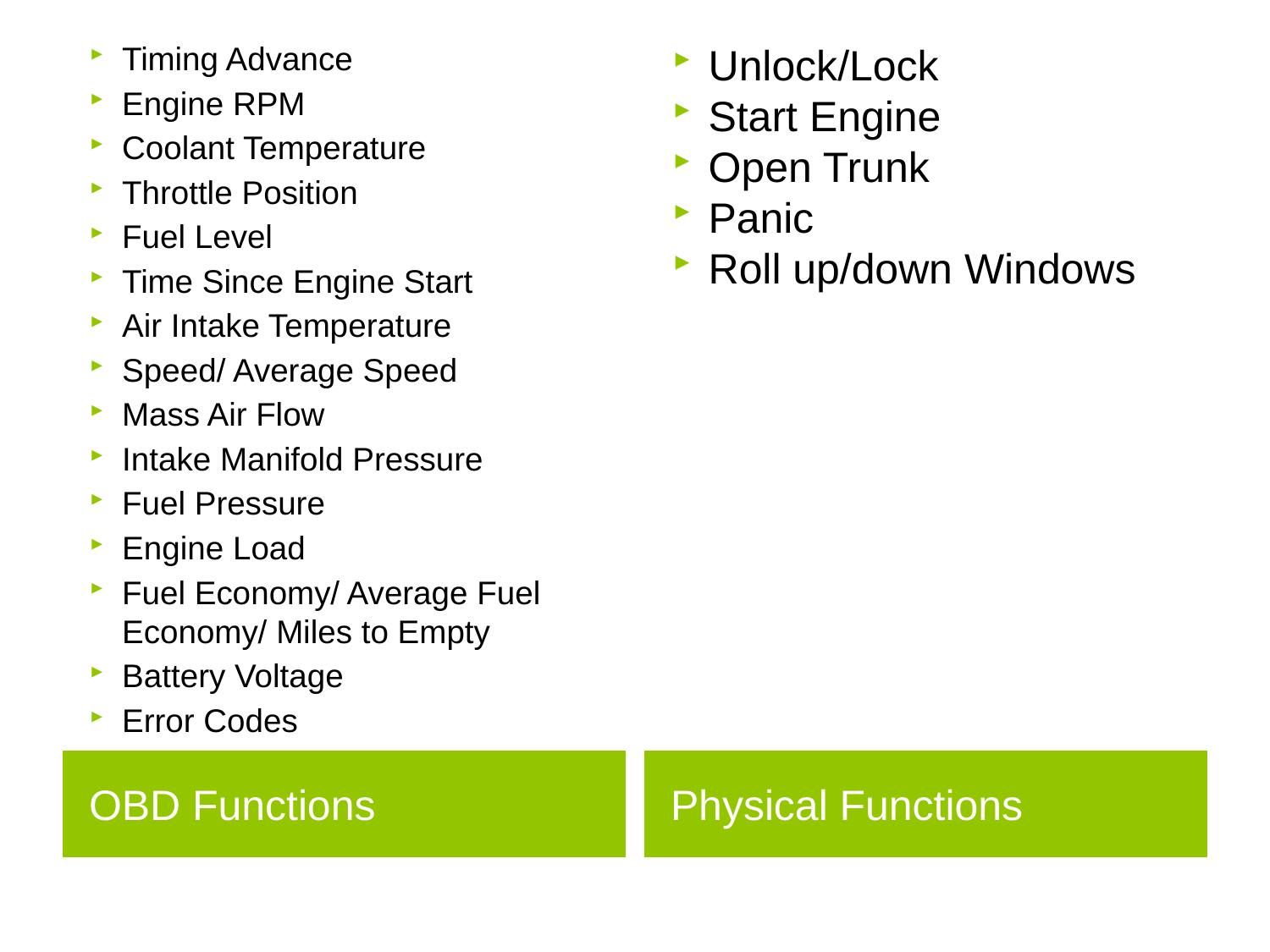

Timing Advance
Engine RPM
Coolant Temperature
Throttle Position
Fuel Level
Time Since Engine Start
Air Intake Temperature
Speed/ Average Speed
Mass Air Flow
Intake Manifold Pressure
Fuel Pressure
Engine Load
Fuel Economy/ Average Fuel Economy/ Miles to Empty
Battery Voltage
Error Codes

Unlock/Lock
Start Engine
Open Trunk
Panic
Roll up/down Windows
OBD Functions
Physical Functions